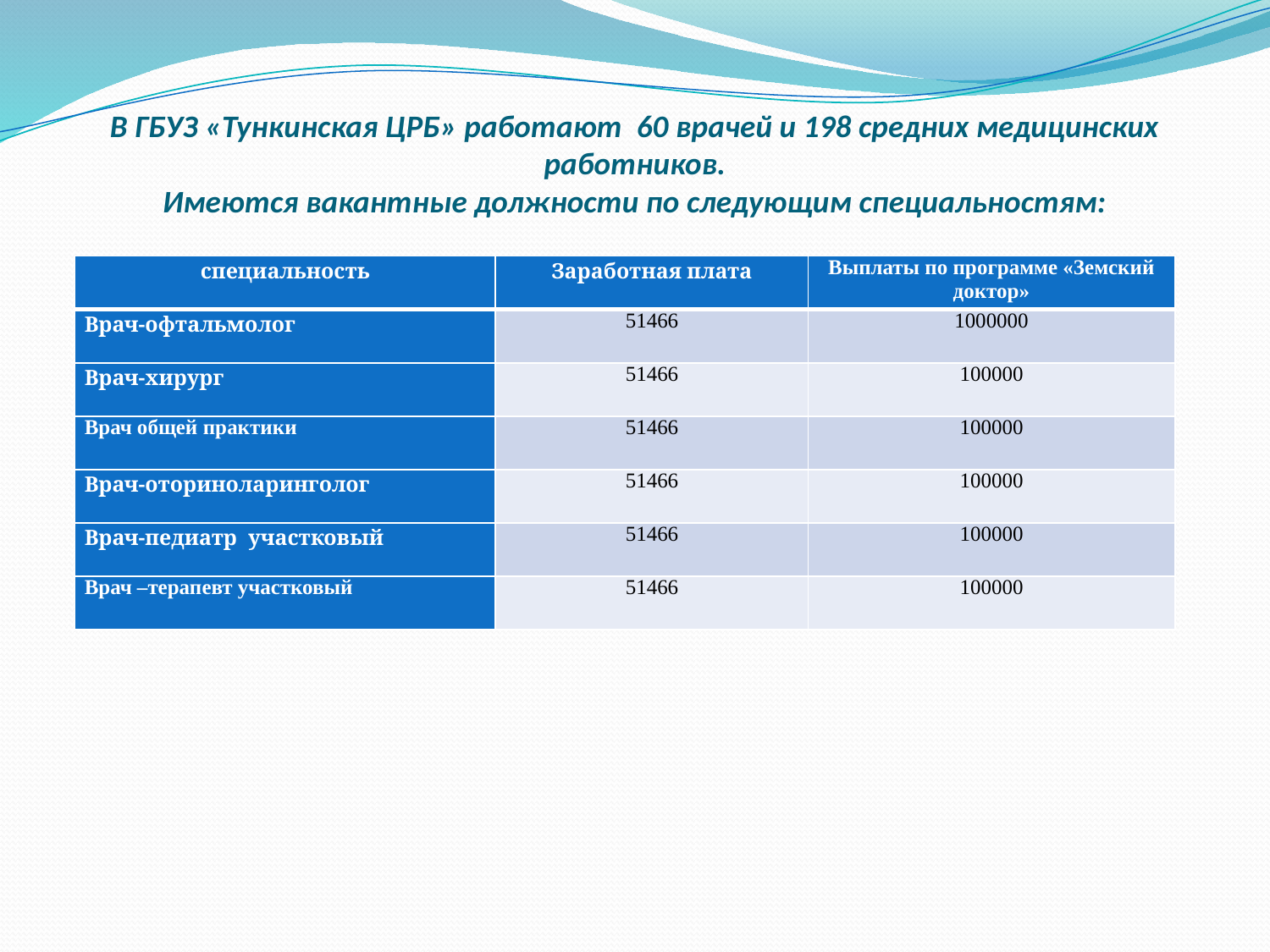

# В ГБУЗ «Тункинская ЦРБ» работают  60 врачей и 198 средних медицинских работников. Имеются вакантные должности по следующим специальностям:
| специальность | Заработная плата | Выплаты по программе «Земский доктор» |
| --- | --- | --- |
| Врач-офтальмолог | 51466 | 1000000 |
| Врач-хирург | 51466 | 100000 |
| Врач общей практики | 51466 | 100000 |
| Врач-оториноларинголог | 51466 | 100000 |
| Врач-педиатр участковый | 51466 | 100000 |
| Врач –терапевт участковый | 51466 | 100000 |